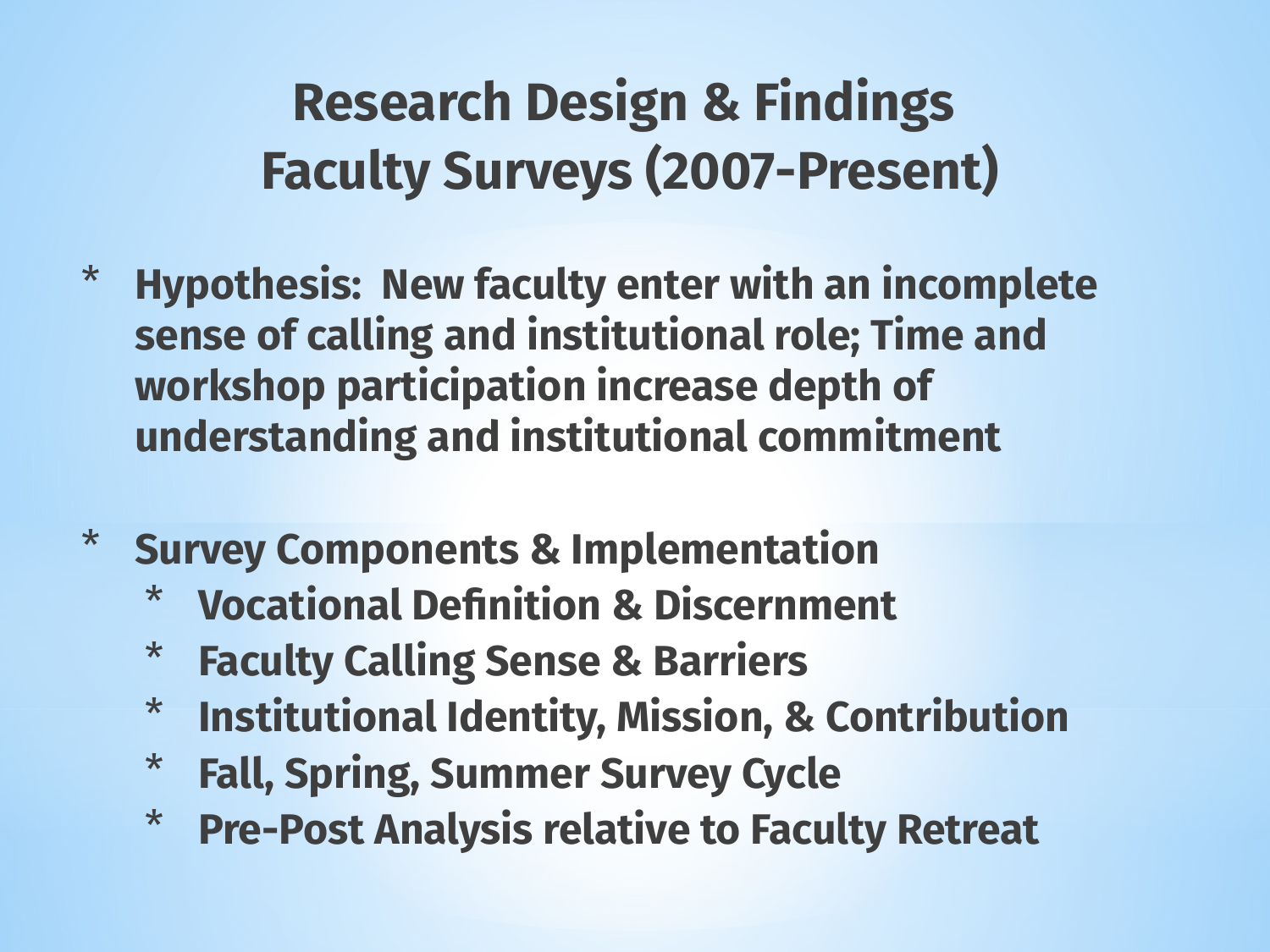

Research Design & Findings
Faculty Surveys (2007-Present)

Hypothesis:  New faculty enter with an incomplete sense of calling and institutional role; Time and workshop participation increase depth of understanding and institutional commitment

Survey Components & Implementation
Vocational Definition & Discernment
Faculty Calling Sense & Barriers
Institutional Identity, Mission, & Contribution
Fall, Spring, Summer Survey Cycle
Pre-Post Analysis relative to Faculty Retreat